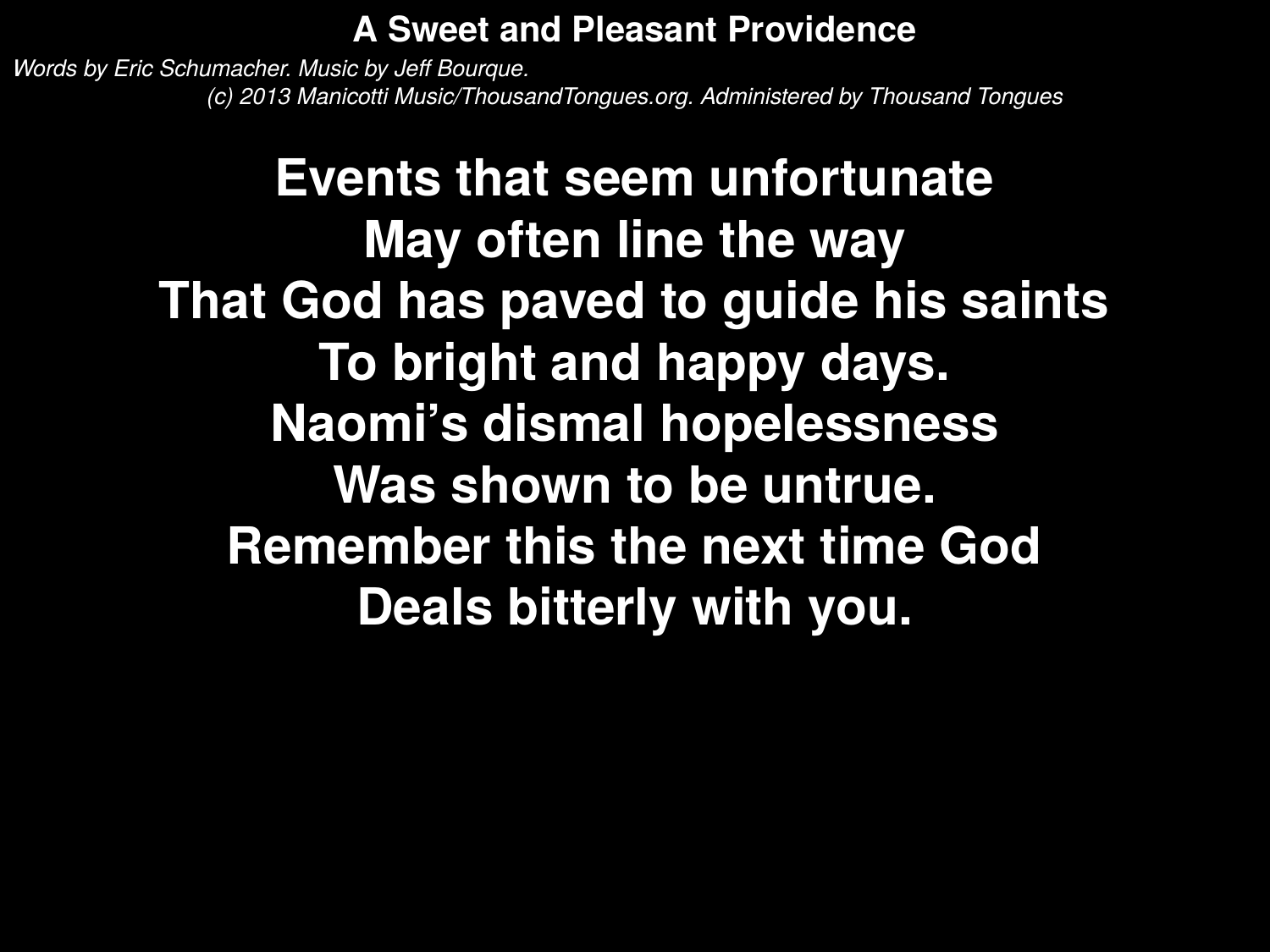

A Sweet and Pleasant Providence
Words by Eric Schumacher. Music by Jeff Bourque.
(c) 2013 Manicotti Music/ThousandTongues.org. Administered by Thousand Tongues
Events that seem unfortunate
May often line the way
That God has paved to guide his saints
To bright and happy days.
Naomi’s dismal hopelessness
Was shown to be untrue.
Remember this the next time God
Deals bitterly with you.